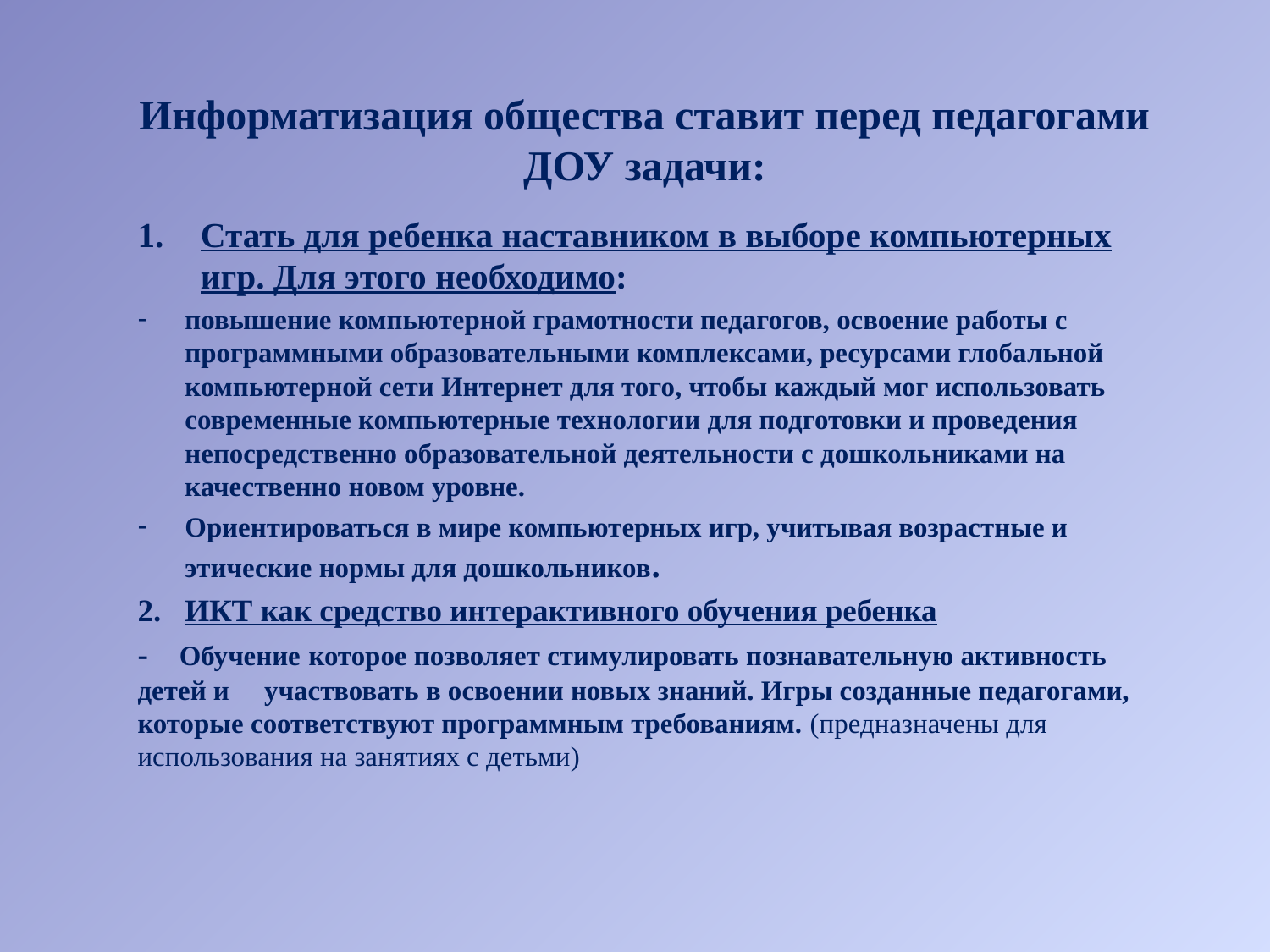

# Информатизация общества ставит перед педагогами ДОУ задачи:
Стать для ребенка наставником в выборе компьютерных игр. Для этого необходимо:
повышение компьютерной грамотности педагогов, освоение работы с программными образовательными комплексами, ресурсами глобальной компьютерной сети Интернет для того, чтобы каждый мог использовать современные компьютерные технологии для подготовки и проведения непосредственно образовательной деятельности с дошкольниками на качественно новом уровне.
Ориентироваться в мире компьютерных игр, учитывая возрастные и этические нормы для дошкольников.
ИКТ как средство интерактивного обучения ребенка
-    Обучение которое позволяет стимулировать познавательную активность детей и     участвовать в освоении новых знаний. Игры созданные педагогами, которые соответствуют программным требованиям. (предназначены для использования на занятиях с детьми)